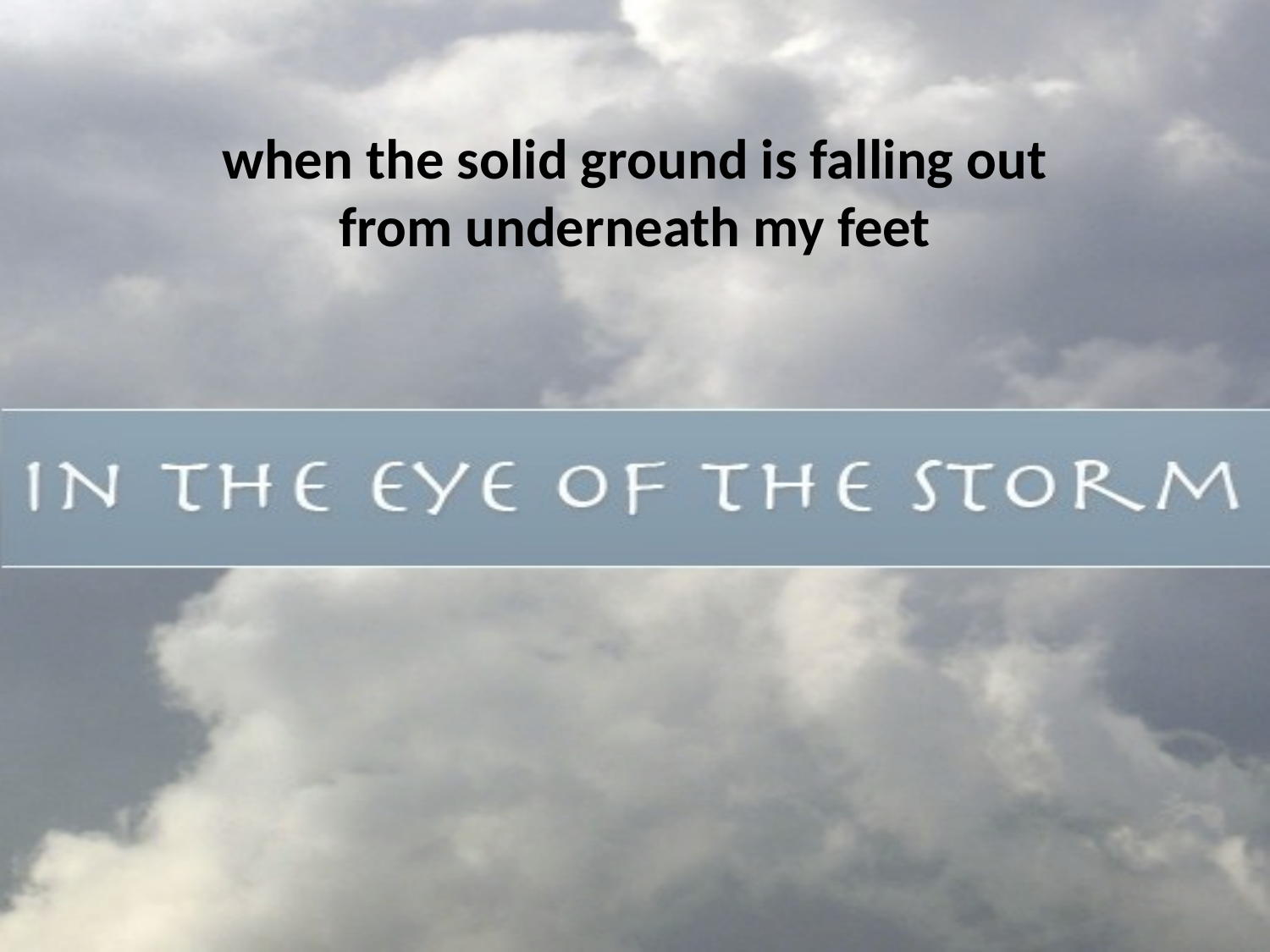

when the solid ground is falling out from underneath my feet